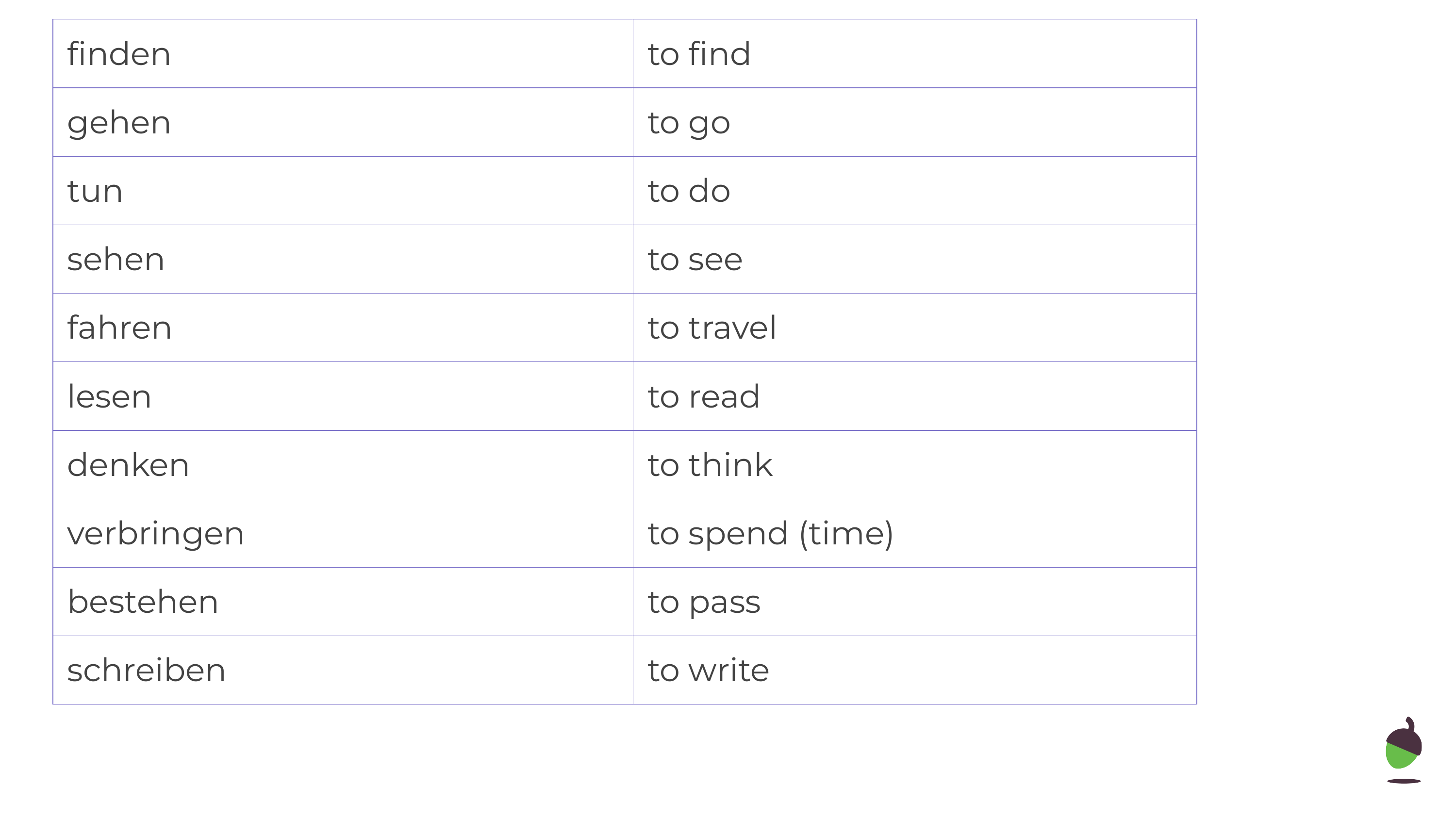

| finden | to find |
| --- | --- |
| gehen | to go |
| tun | to do |
| sehen | to see |
| fahren | to travel |
| lesen | to read |
| denken | to think |
| verbringen | to spend (time) |
| bestehen | to pass |
| schreiben | to write |